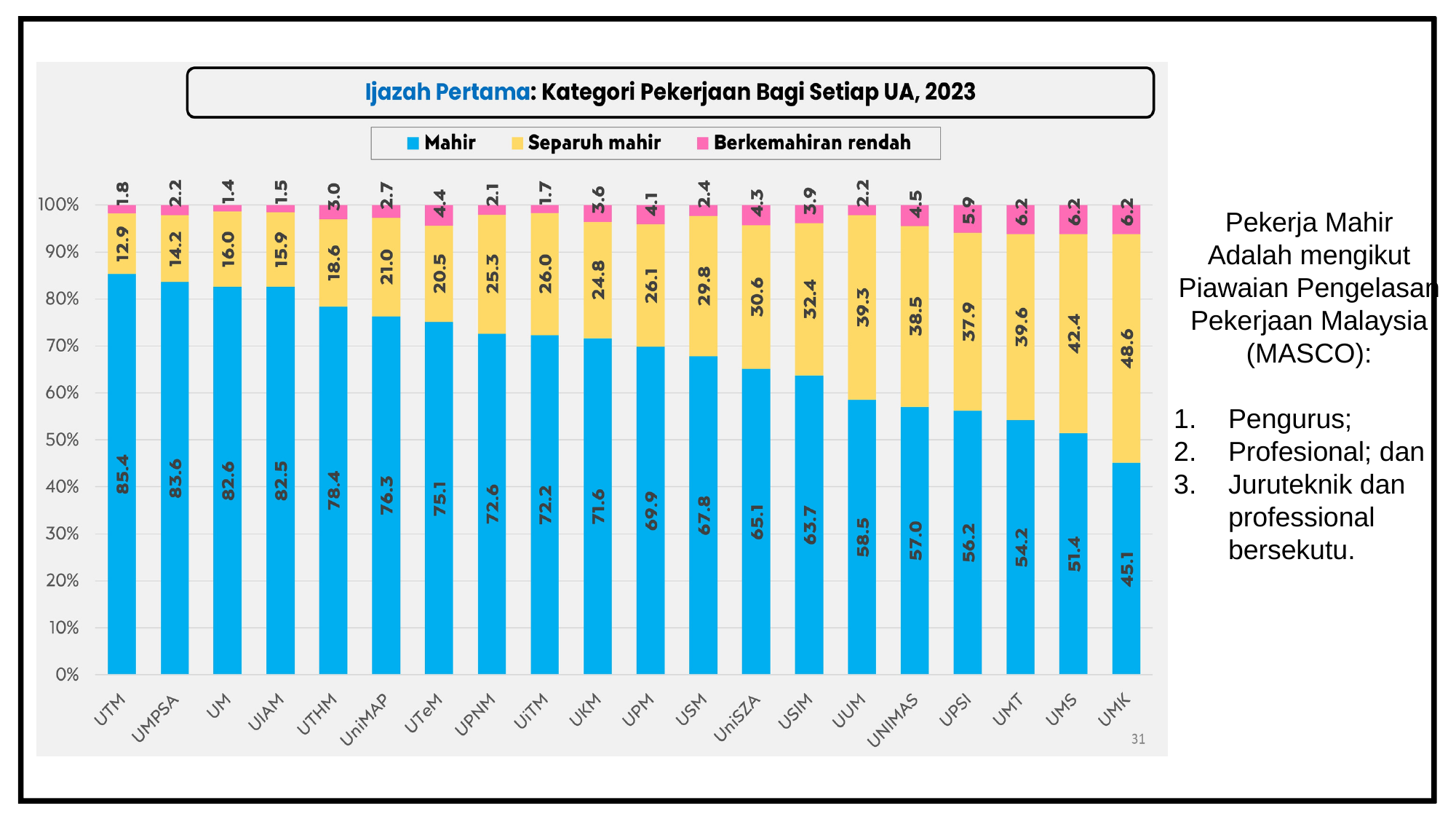

Pekerja Mahir
Adalah mengikut Piawaian Pengelasan Pekerjaan Malaysia (MASCO):

Pengurus;
Profesional; dan
Juruteknik dan professional bersekutu.